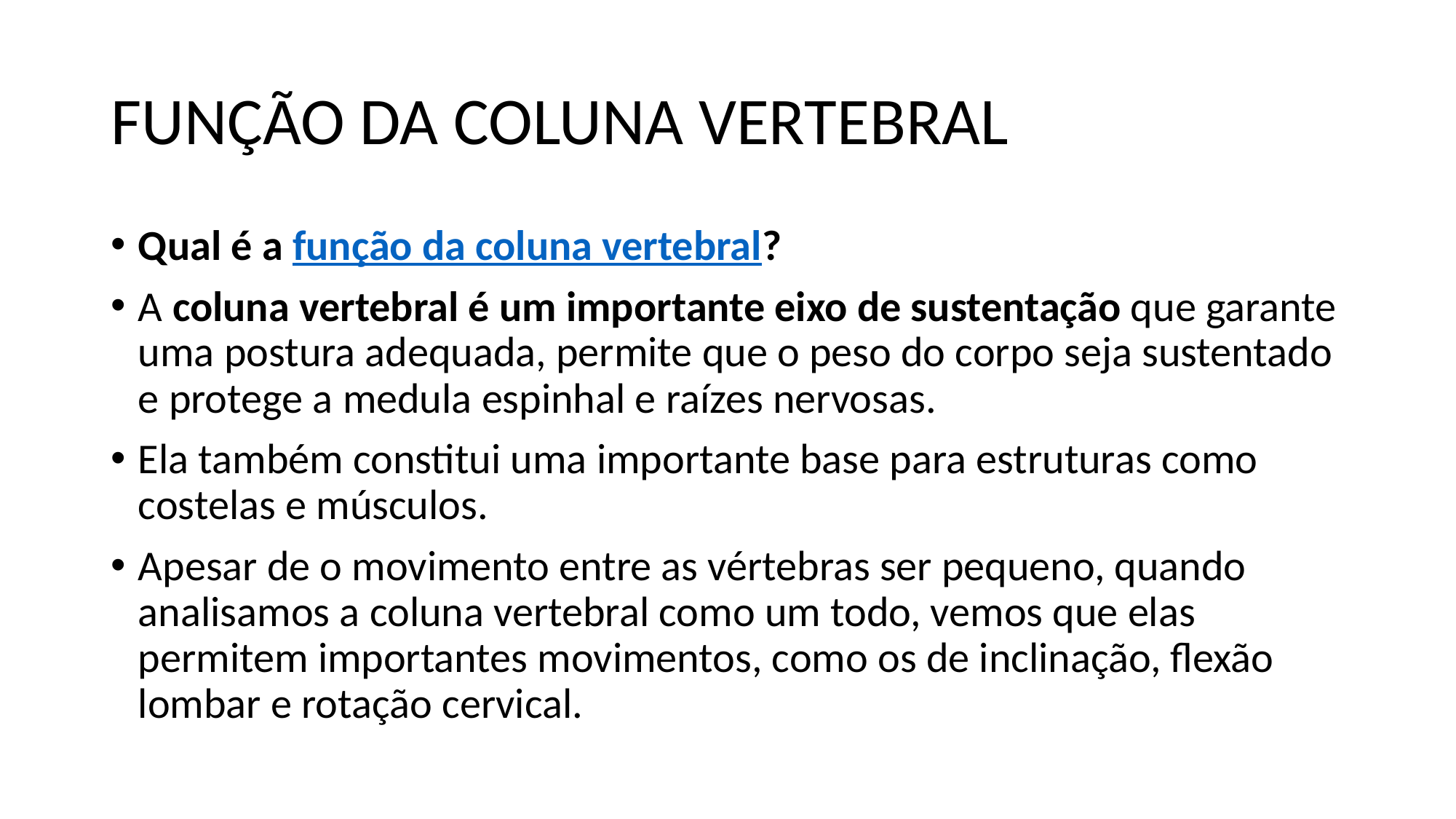

# FUNÇÃO DA COLUNA VERTEBRAL
Qual é a função da coluna vertebral?
A coluna vertebral é um importante eixo de sustentação que garante uma postura adequada, permite que o peso do corpo seja sustentado e protege a medula espinhal e raízes nervosas.
Ela também constitui uma importante base para estruturas como costelas e músculos.
Apesar de o movimento entre as vértebras ser pequeno, quando analisamos a coluna vertebral como um todo, vemos que elas permitem importantes movimentos, como os de inclinação, flexão lombar e rotação cervical.